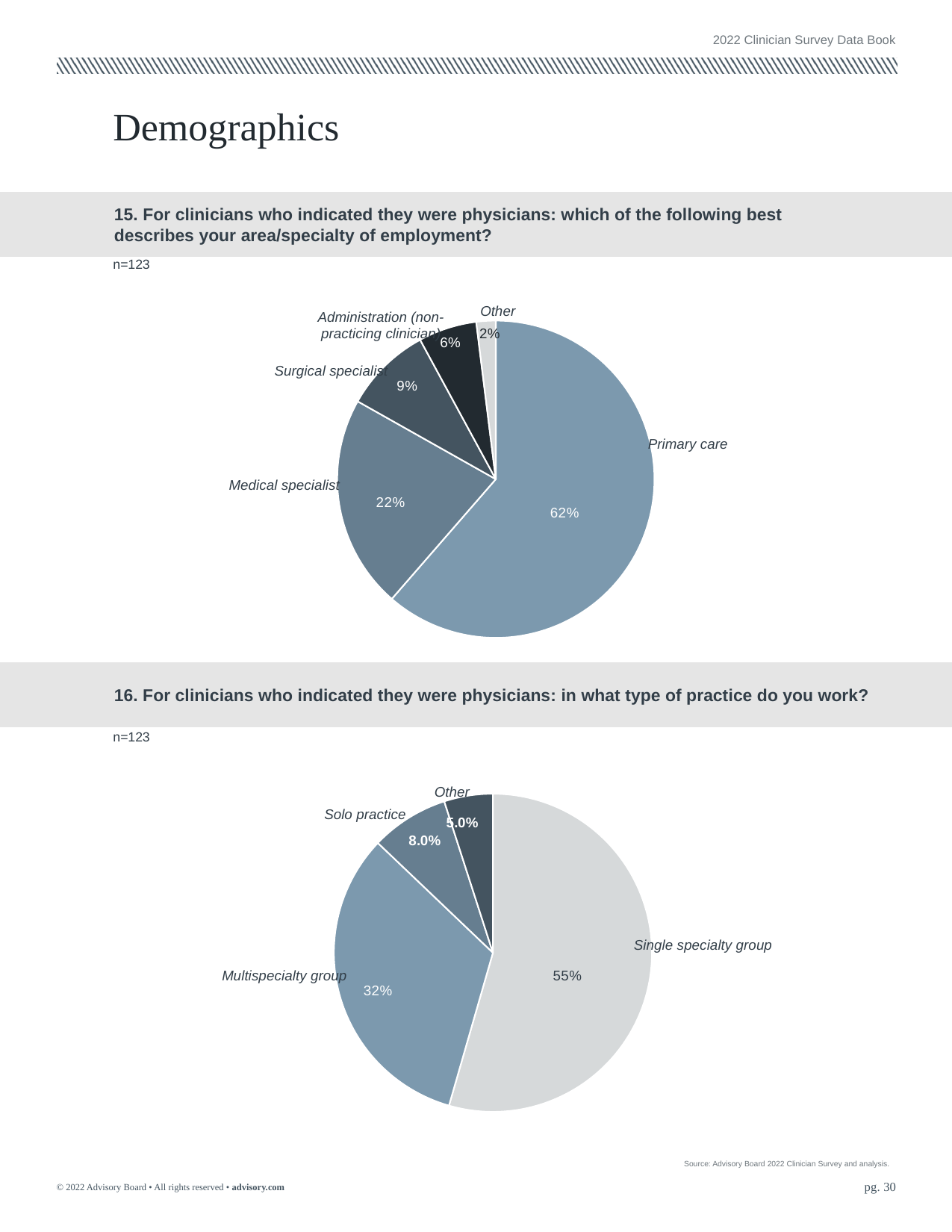

2022 Clinician Survey Data Book
# Demographics

15. For clinicians who indicated they were physicians: which of the following best describes your area/specialty of employment?
n=123

### Chart

| Category | Column1 |
|---|---|
Other
Medical specialist
Administration (non-practicing clinician)
Surgical specialist
Primary care

16. For clinicians who indicated they were physicians: in what type of practice do you work?
n=123

### Chart

| Category |  |
|---|---|
Other
Multispecialty group
Solo practice
Single specialty group

Source: Advisory Board 2022 Clinician Survey and analysis.